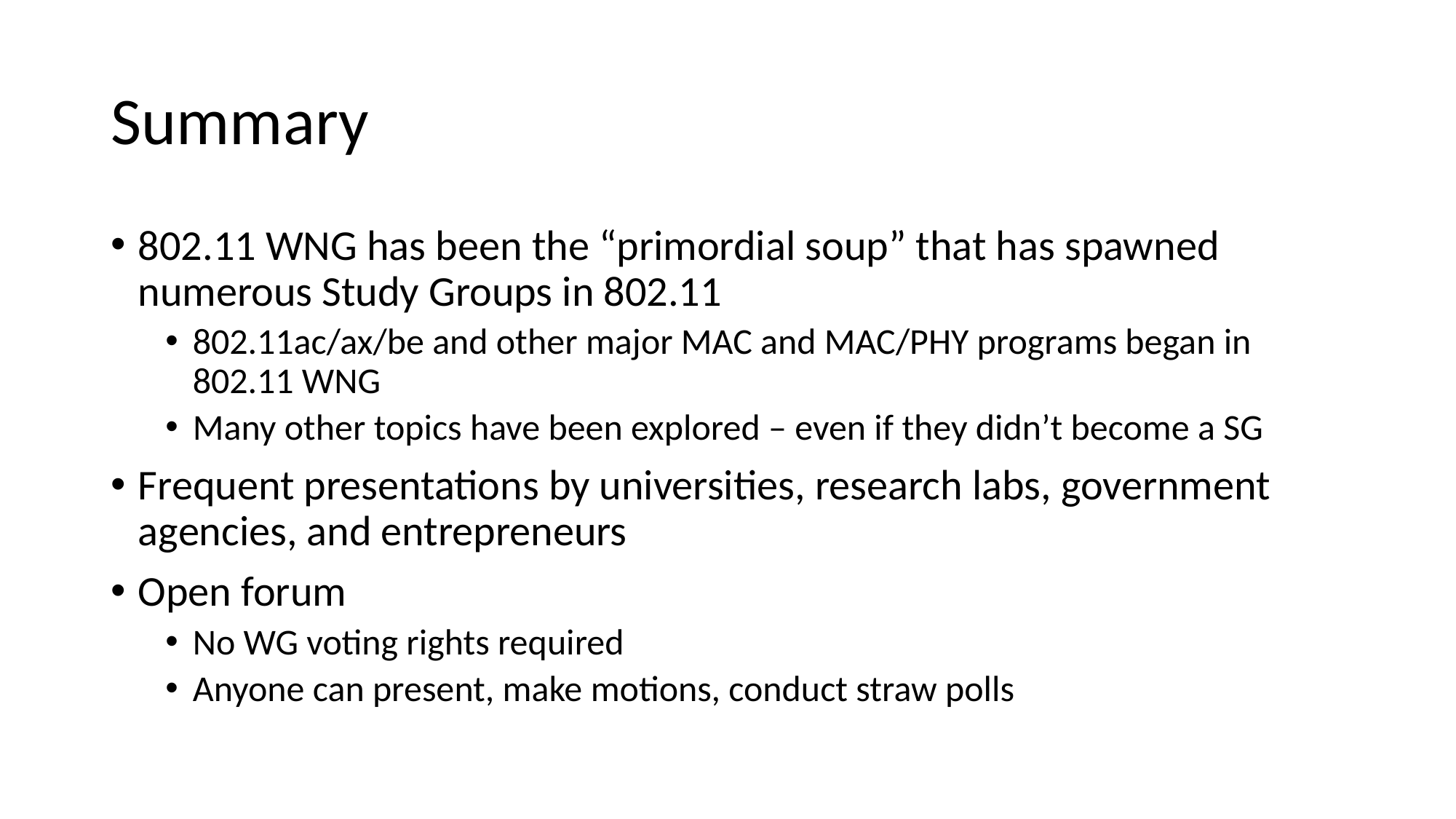

# Summary
802.11 WNG has been the “primordial soup” that has spawned numerous Study Groups in 802.11
802.11ac/ax/be and other major MAC and MAC/PHY programs began in 802.11 WNG
Many other topics have been explored – even if they didn’t become a SG
Frequent presentations by universities, research labs, government agencies, and entrepreneurs
Open forum
No WG voting rights required
Anyone can present, make motions, conduct straw polls